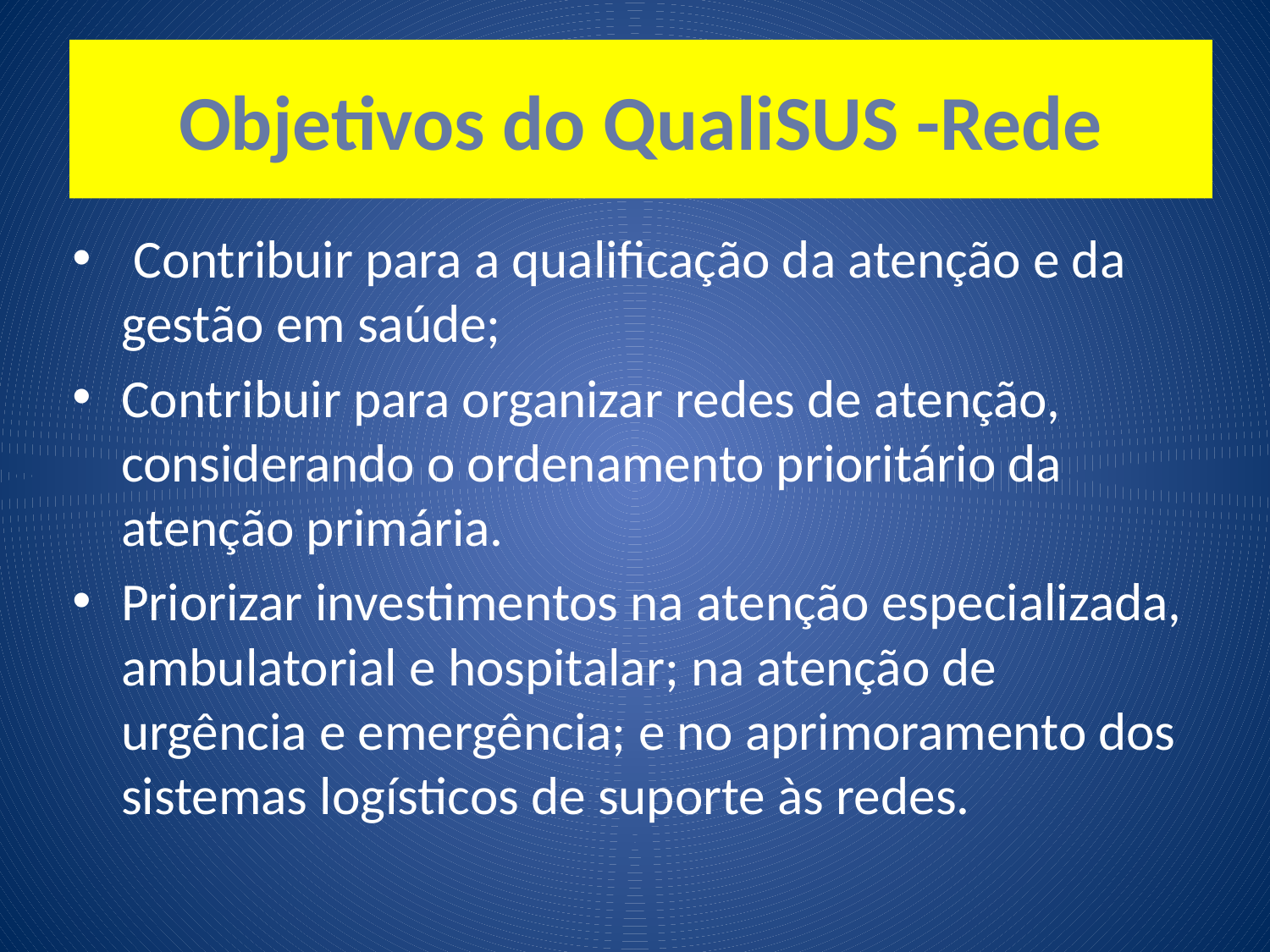

# Objetivos do QualiSUS -Rede
 Contribuir para a qualificação da atenção e da gestão em saúde;
Contribuir para organizar redes de atenção, considerando o ordenamento prioritário da  atenção primária.
Priorizar investimentos na atenção especializada, ambulatorial e hospitalar; na atenção de urgência e emergência; e no aprimoramento dos sistemas logísticos de suporte às redes.